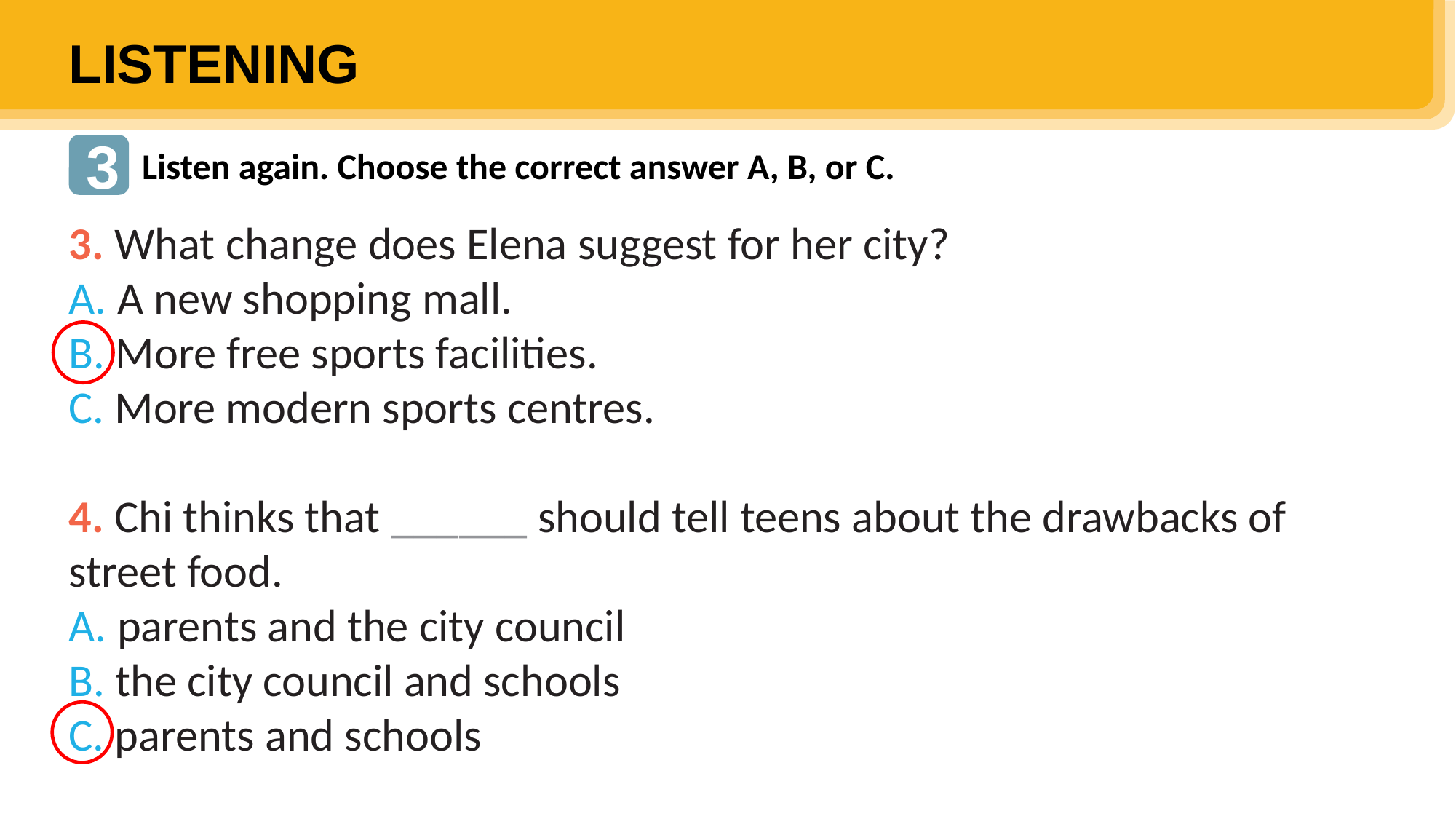

LISTENING
3

Listen again. Choose the correct answer A, B, or C.
3. What change does Elena suggest for her city?
A. A new shopping mall.
B. More free sports facilities.
C. More modern sports centres.

4. Chi thinks that ______ should tell teens about the drawbacks of street food.
A. parents and the city council
B. the city council and schools
C. parents and schools